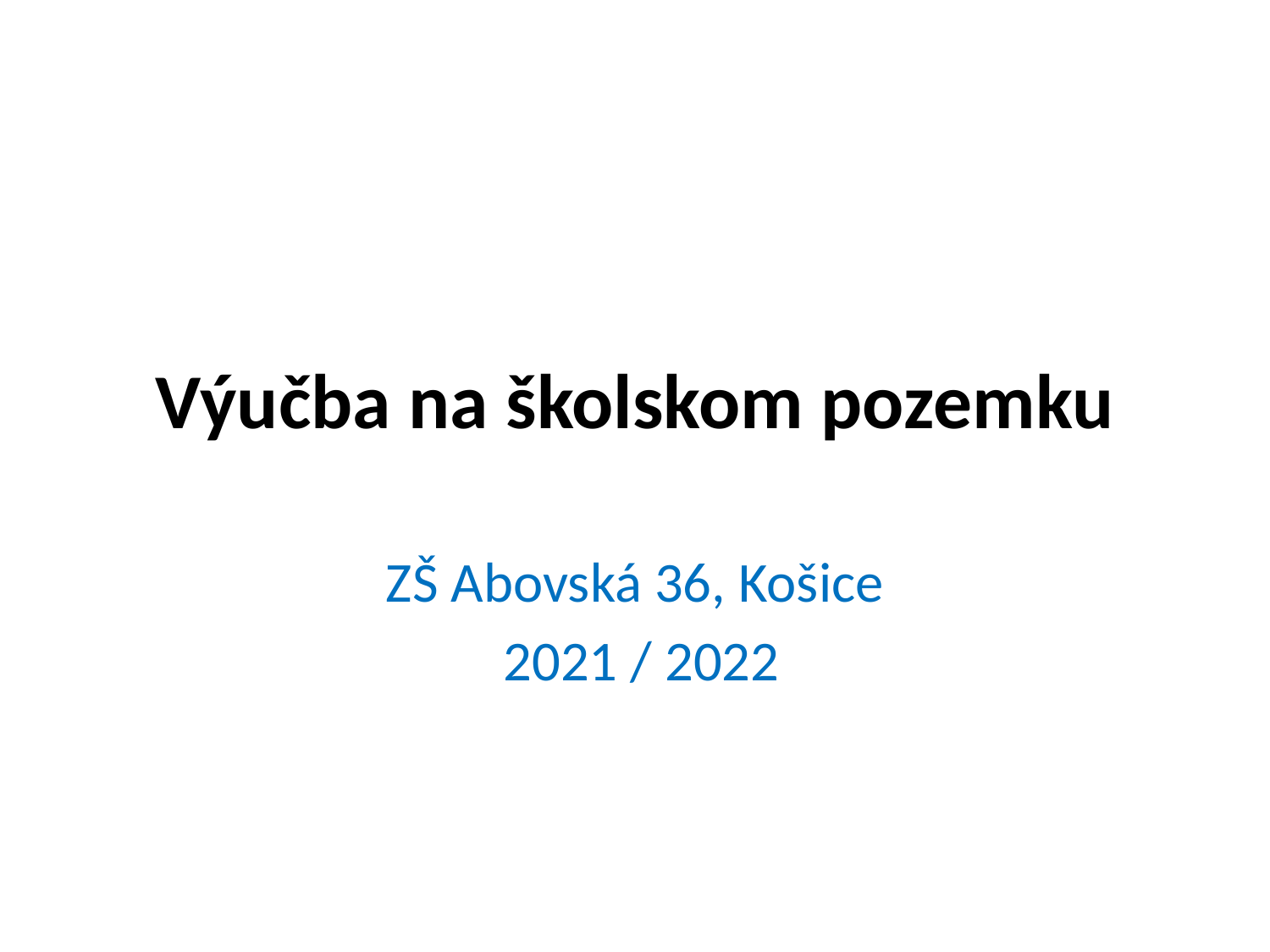

# Výučba na školskom pozemku
ZŠ Abovská 36, Košice
 2021 / 2022